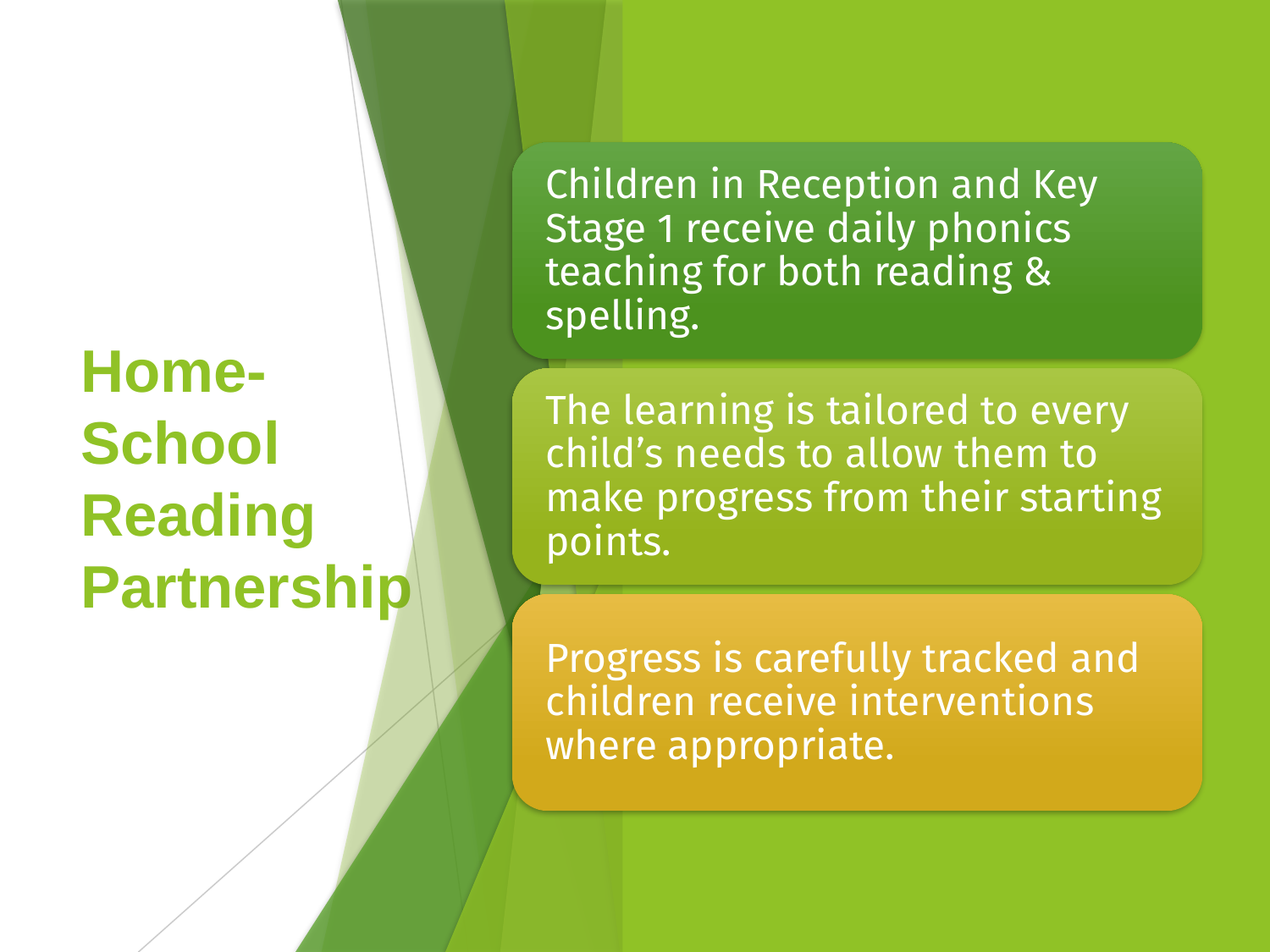

Children in Reception and Key Stage 1 receive daily phonics teaching for both reading & spelling.
The learning is tailored to every child’s needs to allow them to make progress from their starting points.
Progress is carefully tracked and children receive interventions where appropriate.
# Home-School Reading Partnership